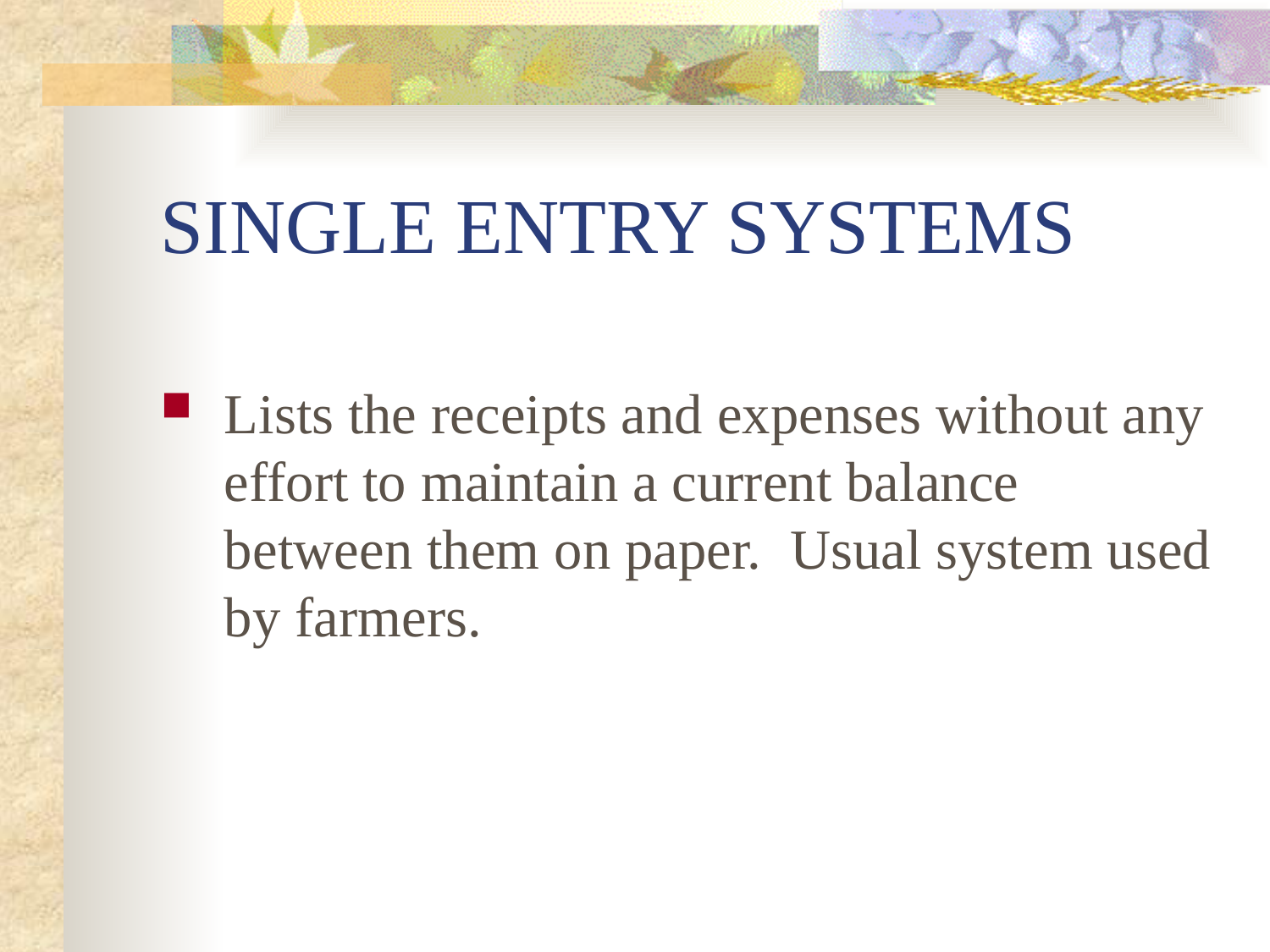

# SINGLE ENTRY SYSTEMS

Lists the receipts and expenses without any effort to maintain a current balance between them on paper.  Usual system used by farmers.